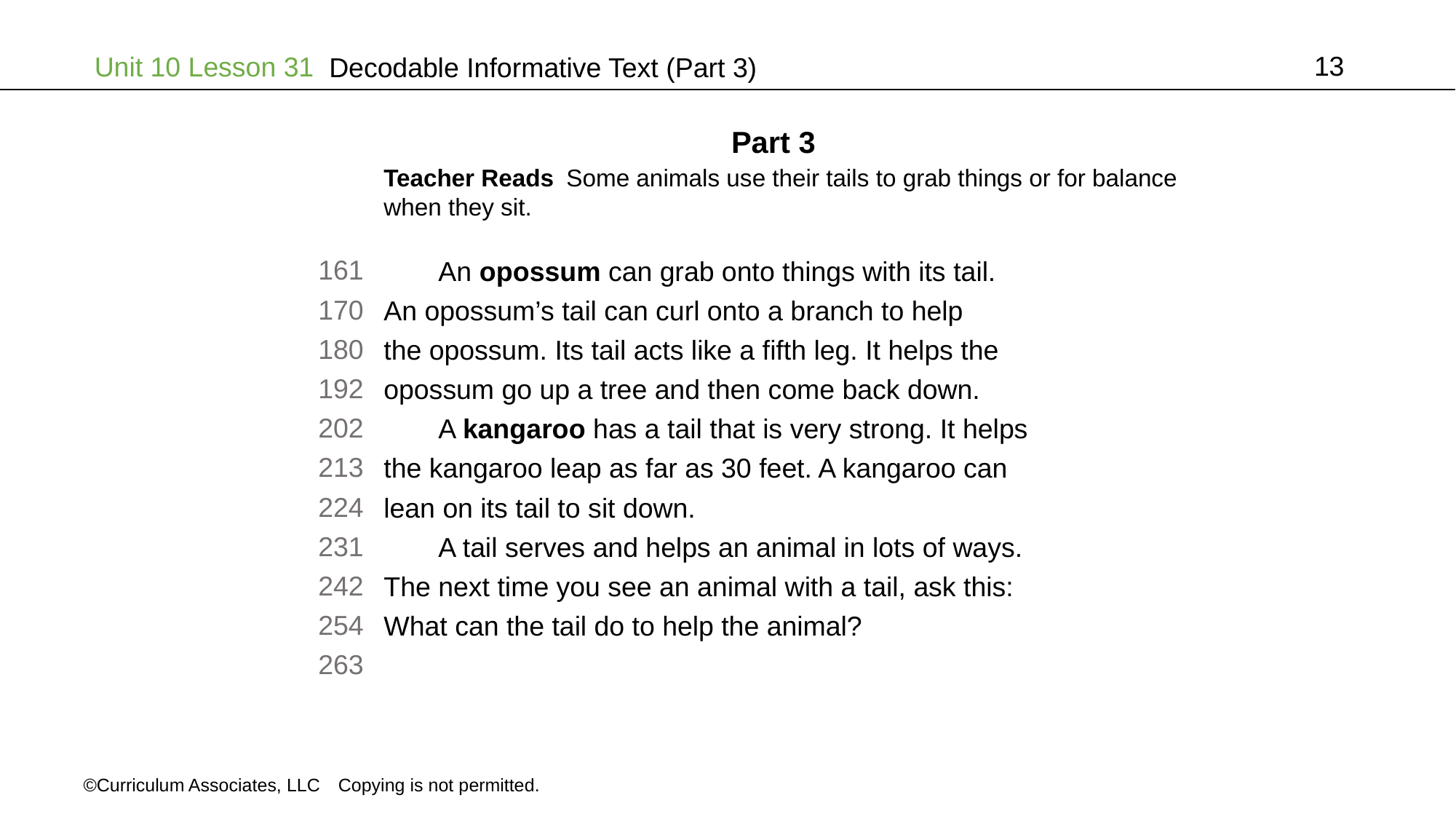

13
# Decodable Informative Text (Part 3)

Part 3

Teacher Reads Some animals use their tails to grab things or for balance
when they sit.
161
170
180
192
202
213
224
231
242
254
263
An opossum can grab onto things with its tail.
An opossum’s tail can curl onto a branch to help
the opossum. Its tail acts like a fifth leg. It helps the
opossum go up a tree and then come back down.
A kangaroo has a tail that is very strong. It helps
the kangaroo leap as far as 30 feet. A kangaroo can
lean on its tail to sit down.
A tail serves and helps an animal in lots of ways.
The next time you see an animal with a tail, ask this:
What can the tail do to help the animal?